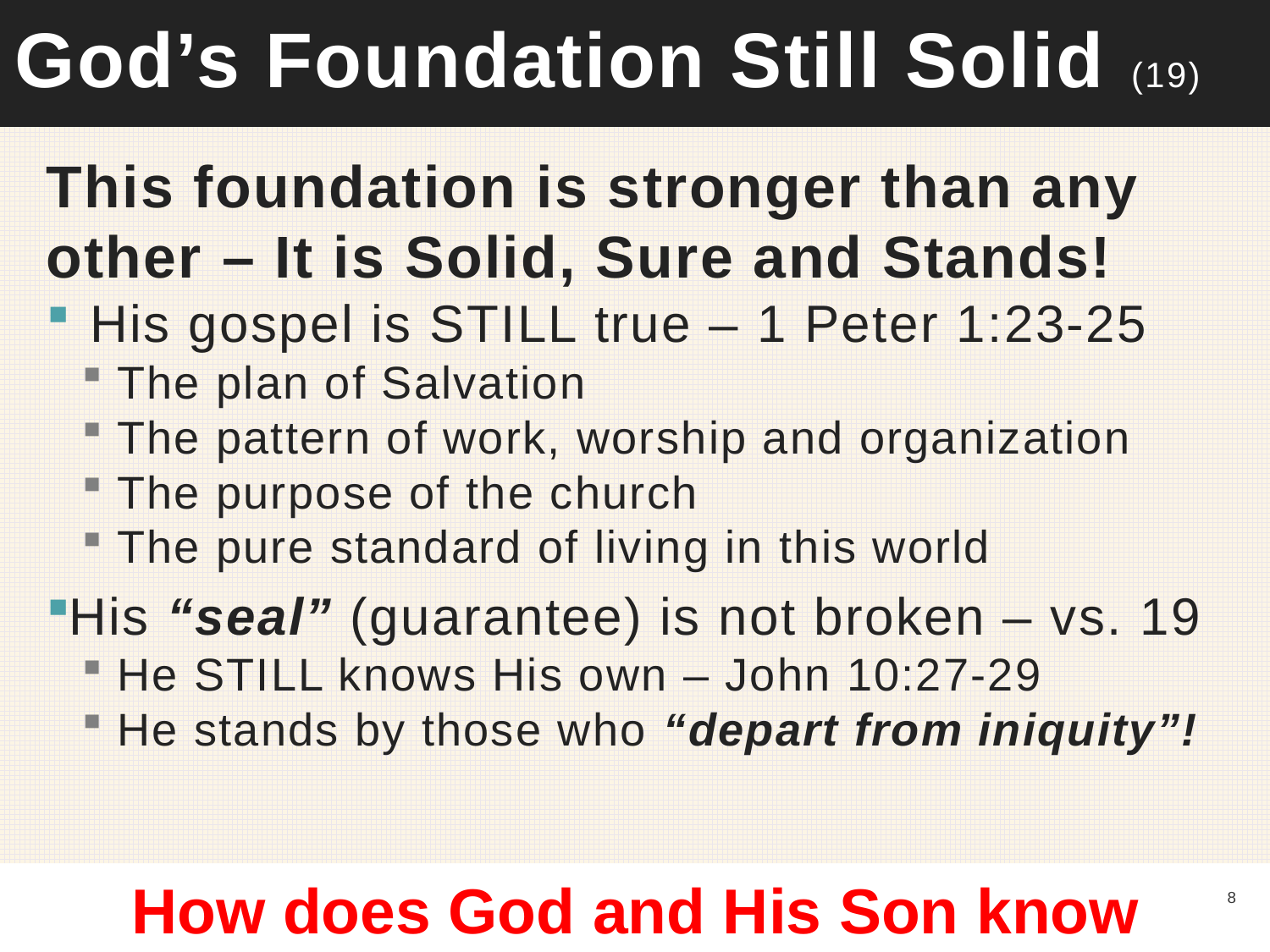

# God’s Foundation Still Solid (19)
This foundation is stronger than any other – It is Solid, Sure and Stands!
 His gospel is STILL true – 1 Peter 1:23-25
The plan of Salvation
The pattern of work, worship and organization
The purpose of the church
The pure standard of living in this world
His “seal” (guarantee) is not broken – vs. 19
He STILL knows His own – John 10:27-29
He stands by those who “depart from iniquity”!

How does God and His Son know us?
8